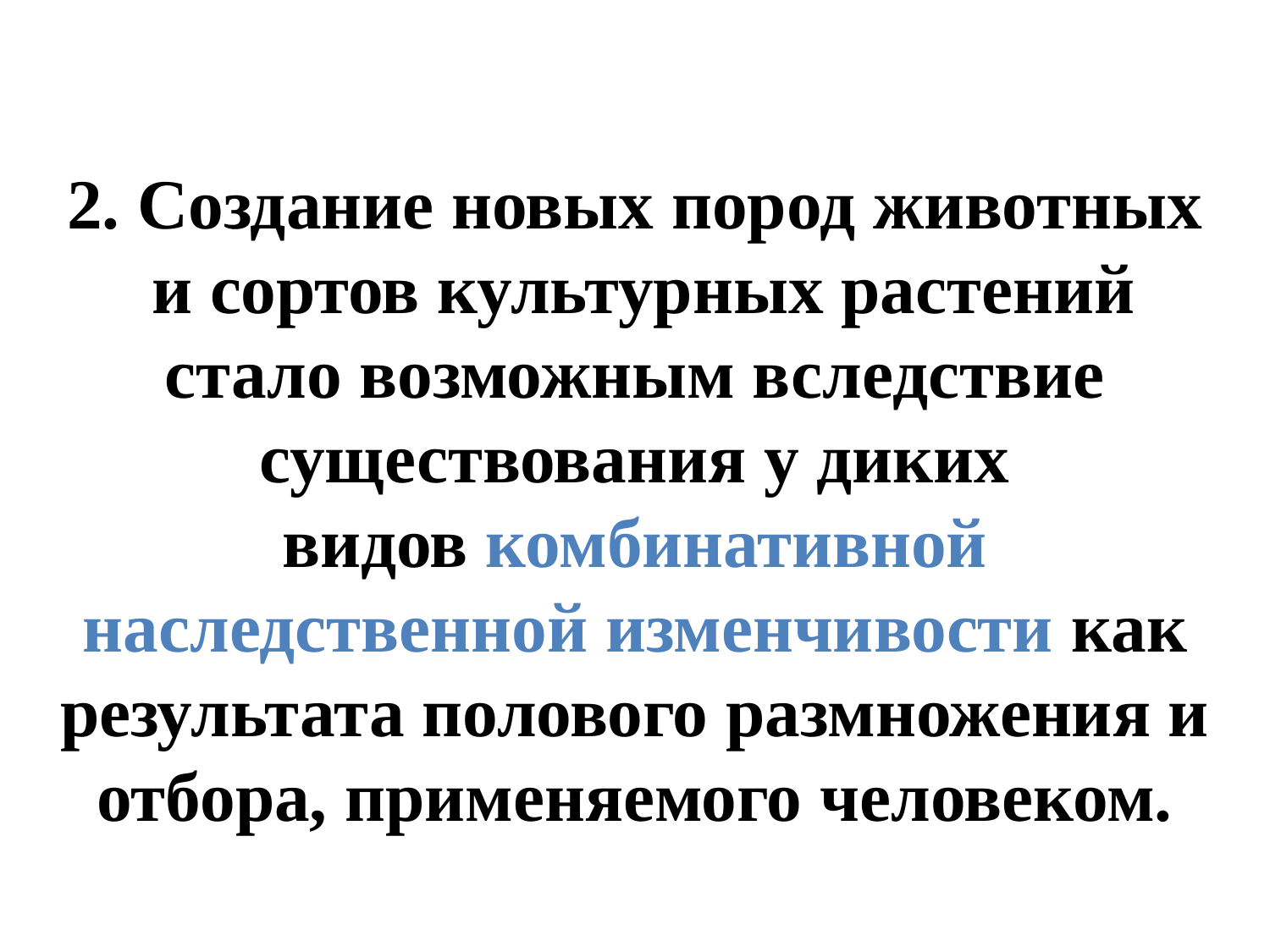

2. Создание новых пород животных
 и сортов культурных растений
стало возможным вследствие существования у диких
 видов комбинативной  наследственной изменчивости как результата полового размножения и отбора, применяемого человеком.